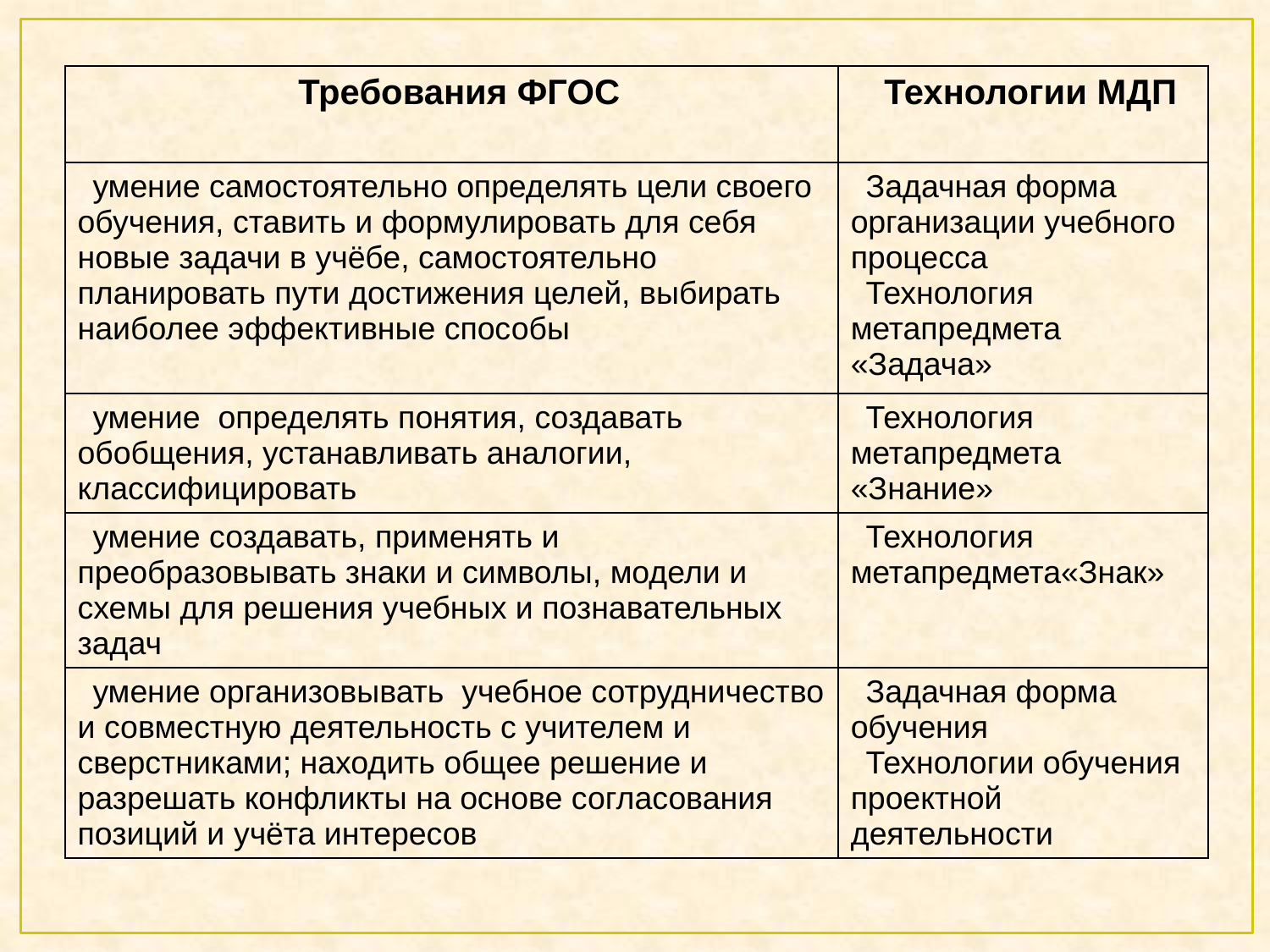

| Требования ФГОС | Технологии МДП |
| --- | --- |
| умение самостоятельно определять цели своего обучения, ставить и формулировать для себя новые задачи в учёбе, самостоятельно планировать пути достижения целей, выбирать  наиболее эффективные способы | Задачная форма организации учебного процесса Технология метапредмета «Задача» |
| умение  определять понятия, создавать обобщения, устанавливать аналогии, классифицировать | Технология метапредмета «Знание» |
| умение создавать, применять и преобразовывать знаки и символы, модели и схемы для решения учебных и познавательных задач | Технология метапредмета«Знак» |
| умение организовывать  учебное сотрудничество и совместную деятельность с учителем и сверстниками; находить общее решение и разрешать конфликты на основе согласования позиций и учёта интересов | Задачная форма обучения Технологии обучения проектной деятельности |